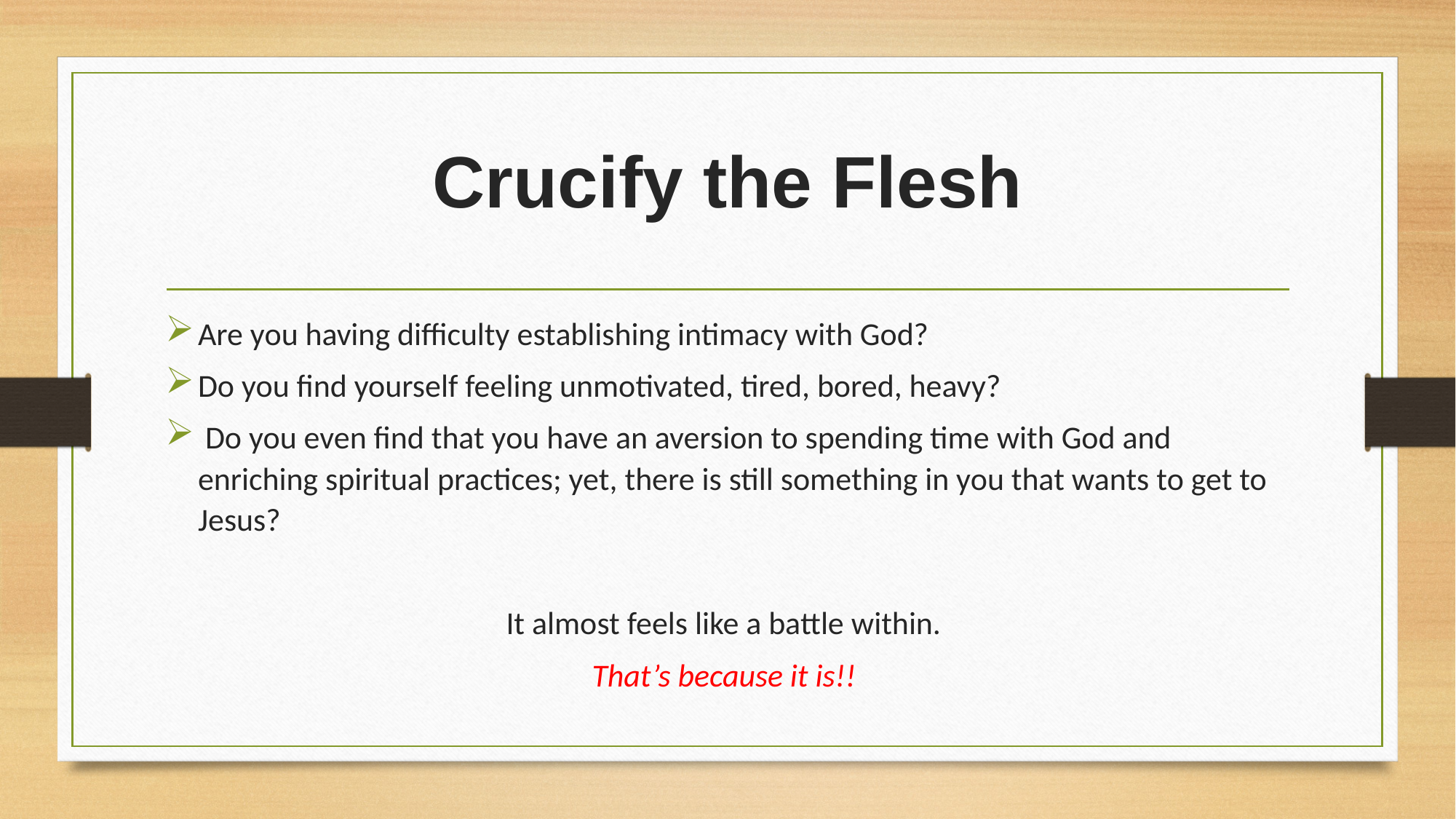

# Crucify the Flesh
Are you having difficulty establishing intimacy with God?
Do you find yourself feeling unmotivated, tired, bored, heavy?
 Do you even find that you have an aversion to spending time with God and enriching spiritual practices; yet, there is still something in you that wants to get to Jesus?

It almost feels like a battle within.
That’s because it is!!